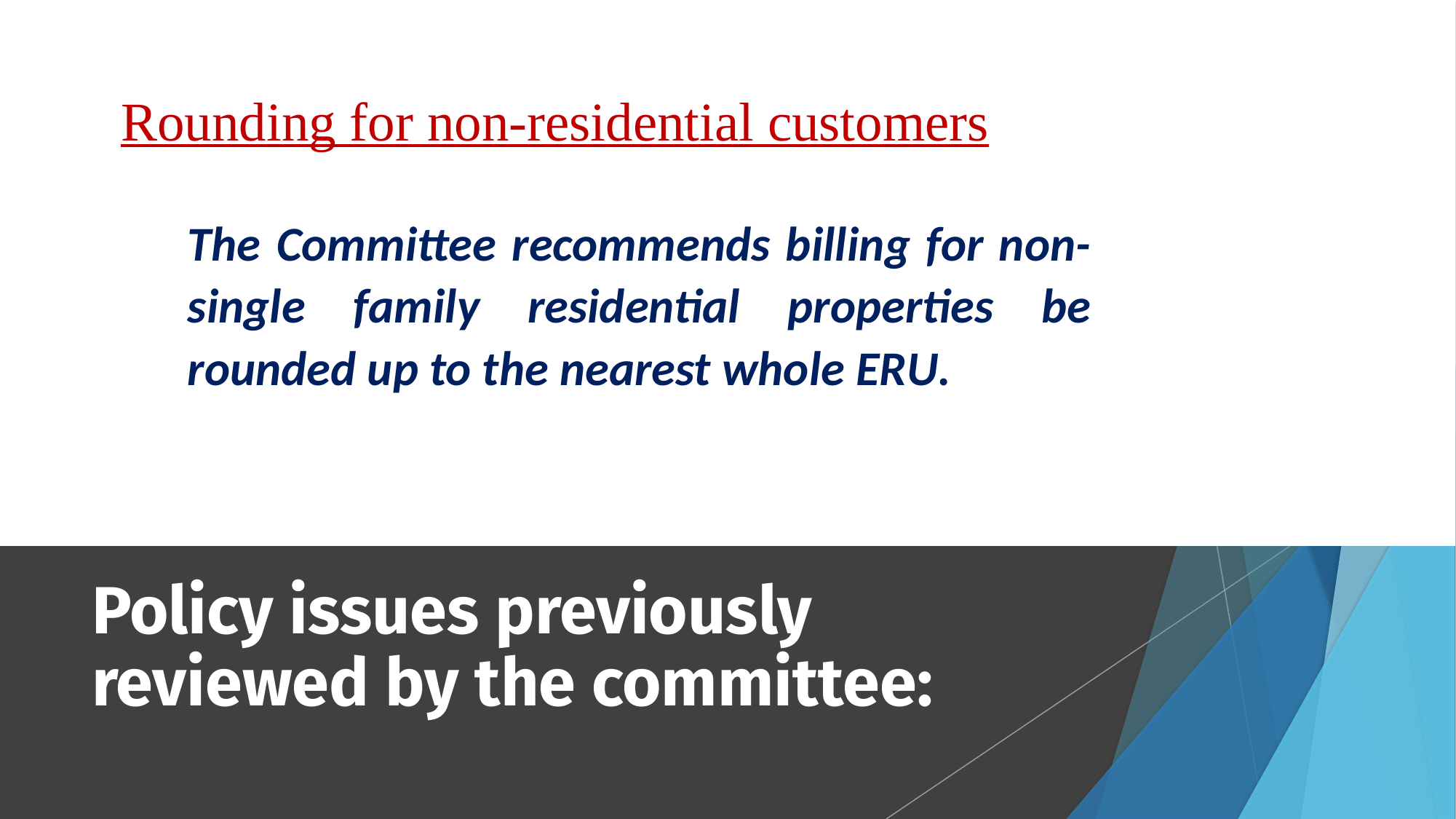

Rounding for non-residential customers

The Committee recommends billing for non-single family residential properties be rounded up to the nearest whole ERU.

Policy issues previously reviewed by the committee: